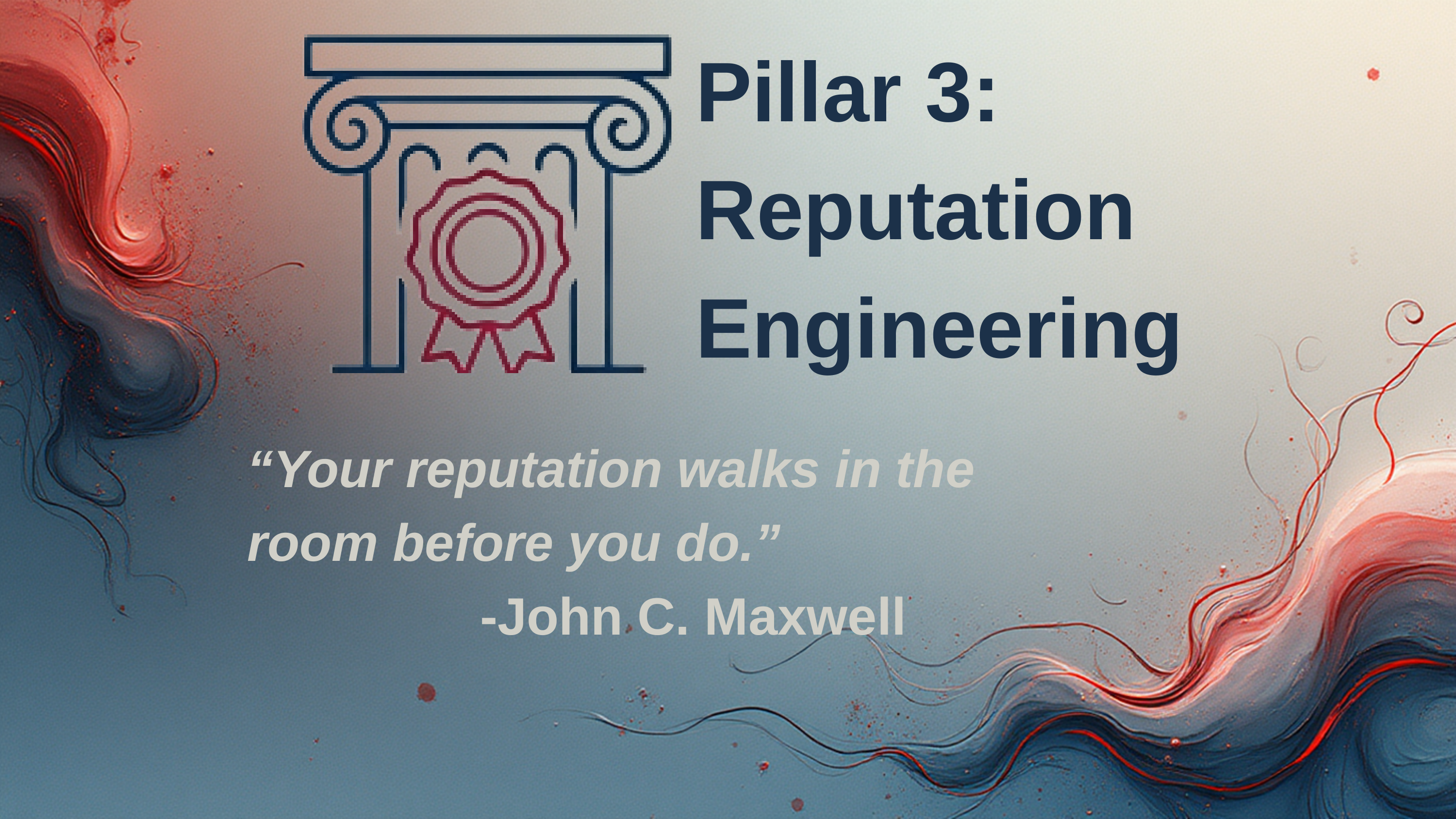

Pillar 3:
Reputation Engineering

“Your reputation walks in the room before you do.”
                -John C. Maxwell